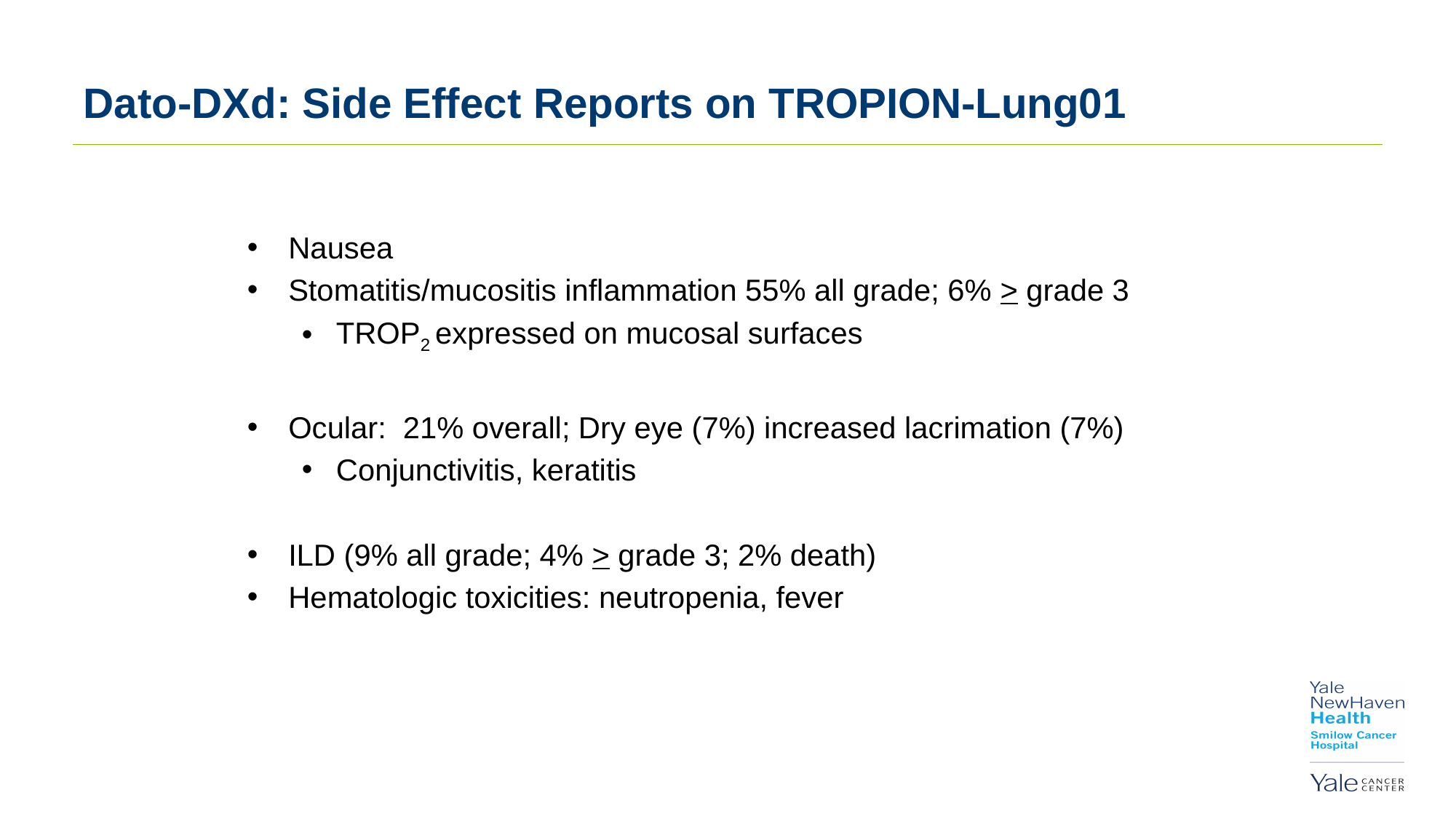

# Dato-DXd: Side Effect Reports on TROPION-Lung01
Nausea
Stomatitis/mucositis inflammation 55% all grade; 6% > grade 3
TROP2 expressed on mucosal surfaces

Ocular:  21% overall; Dry eye (7%) increased lacrimation (7%)
Conjunctivitis, keratitis

ILD (9% all grade; 4% > grade 3; 2% death)
Hematologic toxicities: neutropenia, fever